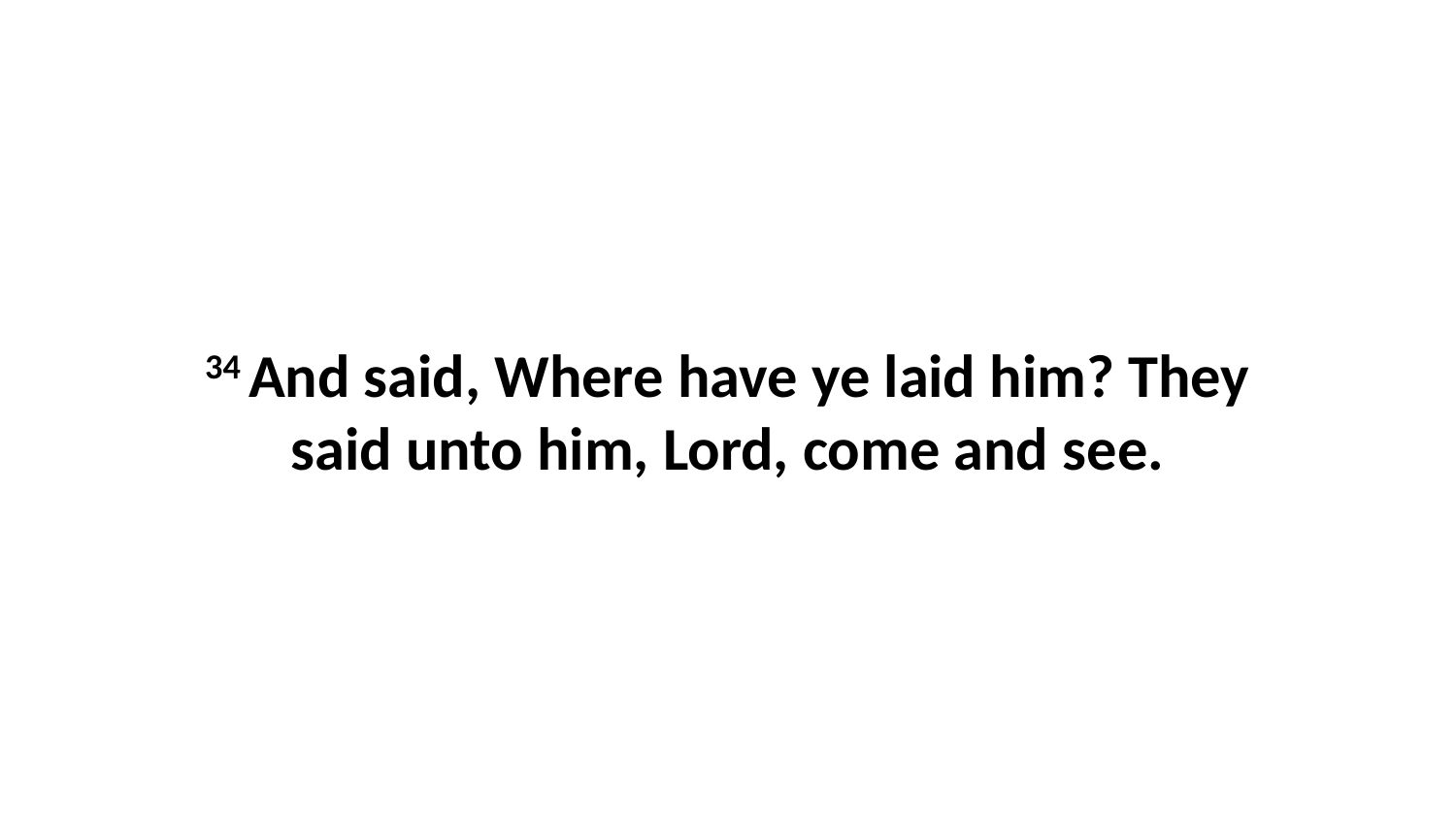

34 And said, Where have ye laid him? They said unto him, Lord, come and see.